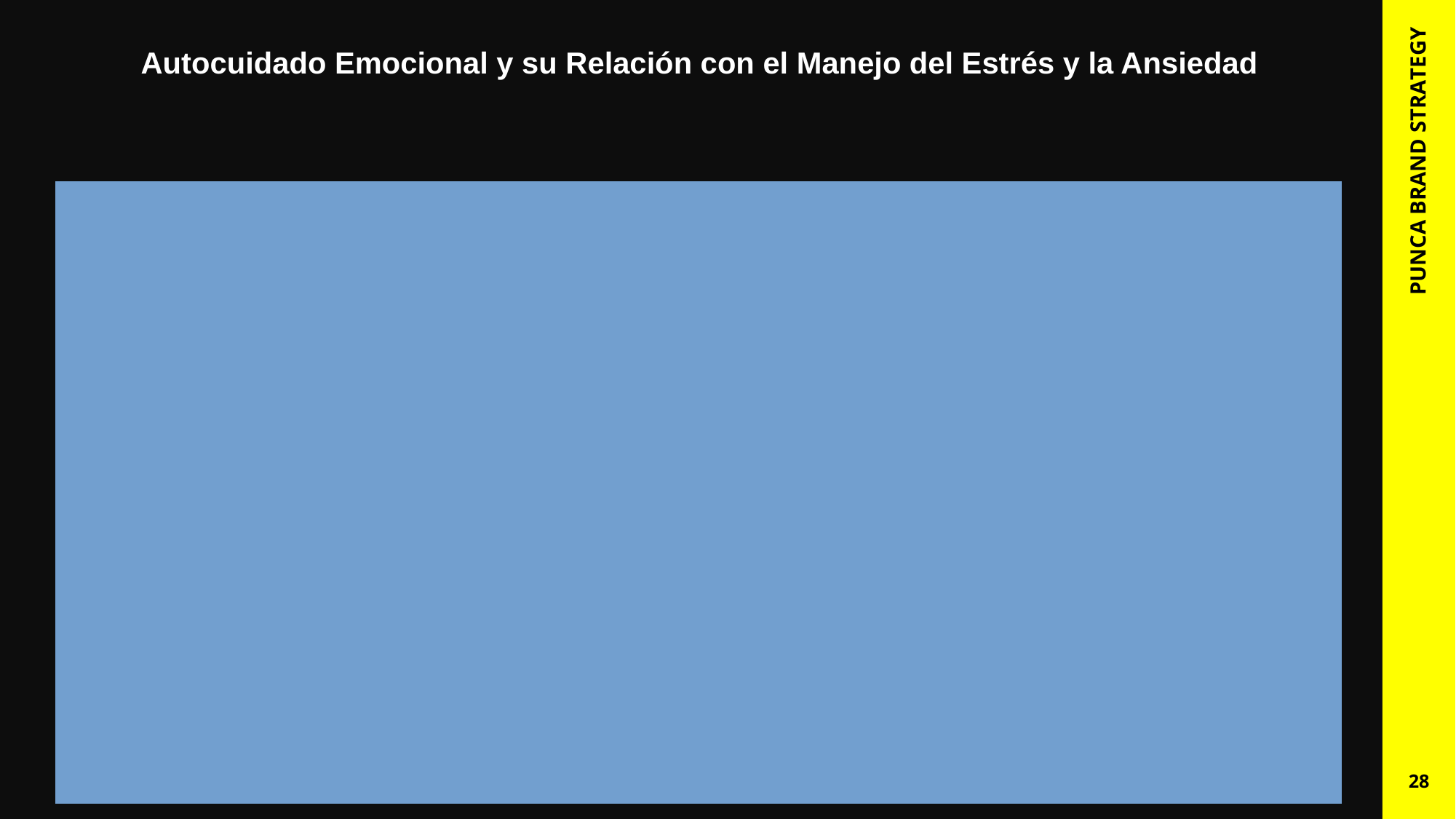

# Autocuidado Emocional y su Relación con el Manejo del Estrés y la Ansiedad
Definición de Autocuidado Emocional:
Conjunto de prácticas orientadas a mantener el equilibrio emocional y prevenir el desgaste mental.
Implica identificar, gestionar y expresar emociones de manera saludable.
Impacto en el Estrés y la Ansiedad:
Reduce reacciones emocionales intensas y promueve la resiliencia.
Mejora la capacidad para adaptarse a cambios inesperados.
Bases teóricas:
Teoría del Apego (Bowlby): la regulación emocional como base para la estabilidad psicológica.
Modelo Bio-psico-social de Lazarus y Folkman: el estrés se gestiona mejor con estrategias emocionales efectivas.

PUNCA BRAND STRATEGY
28